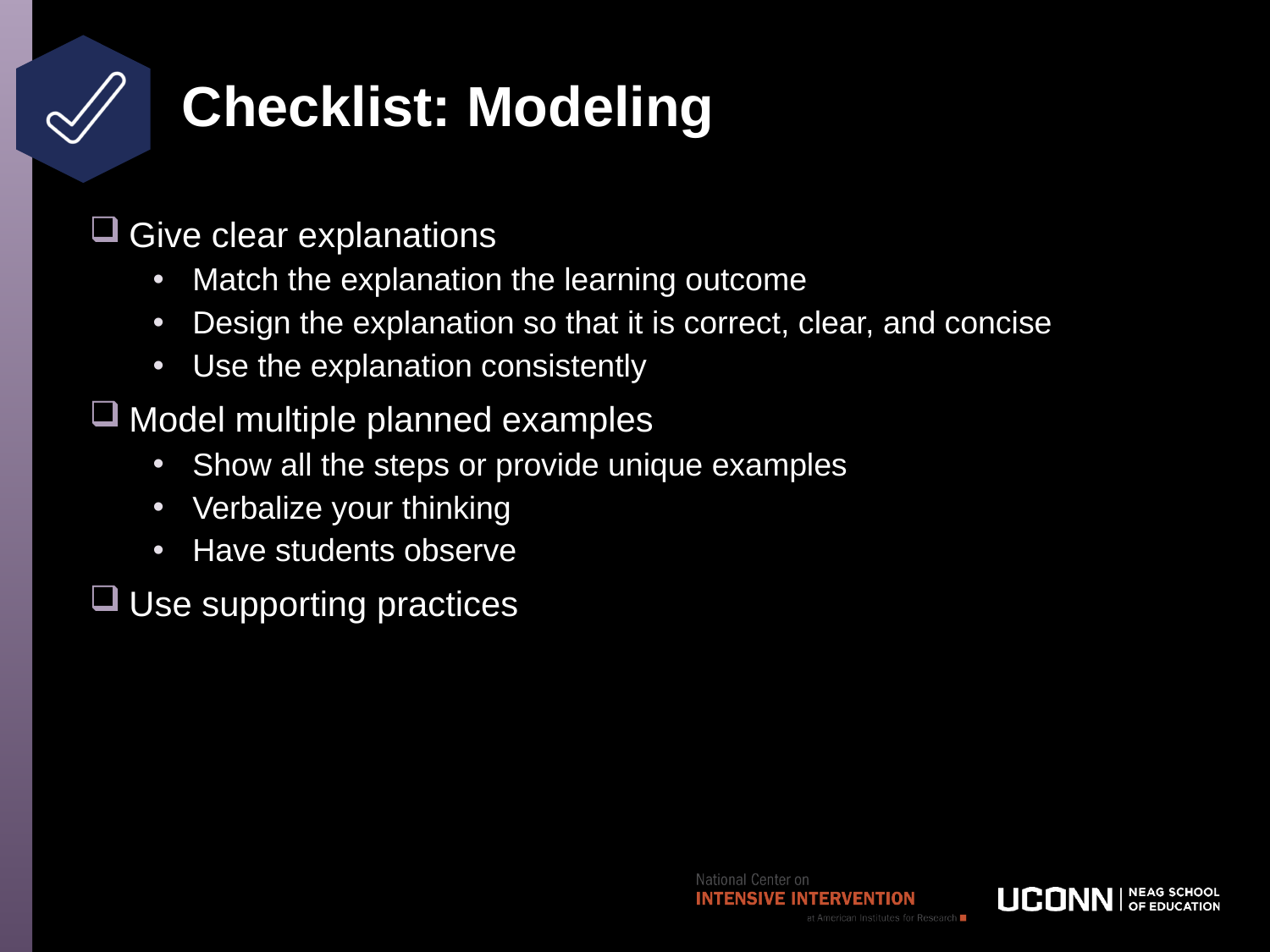

# Checklist: Modeling
Give clear explanations
Match the explanation the learning outcome
Design the explanation so that it is correct, clear, and concise
Use the explanation consistently
Model multiple planned examples
Show all the steps or provide unique examples
Verbalize your thinking
Have students observe
Use supporting practices